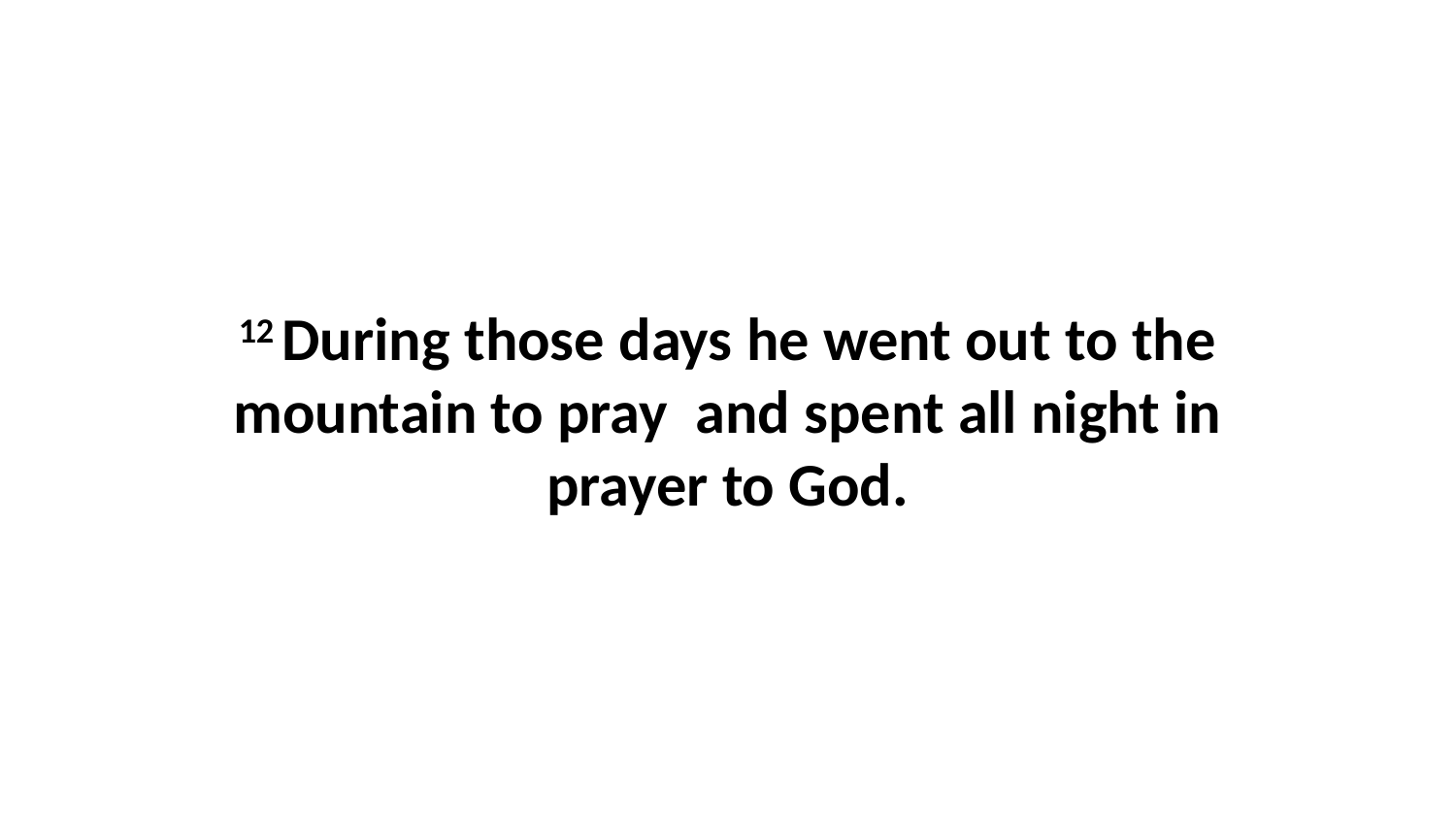

12 During those days he went out to the mountain to pray  and spent all night in prayer to God.